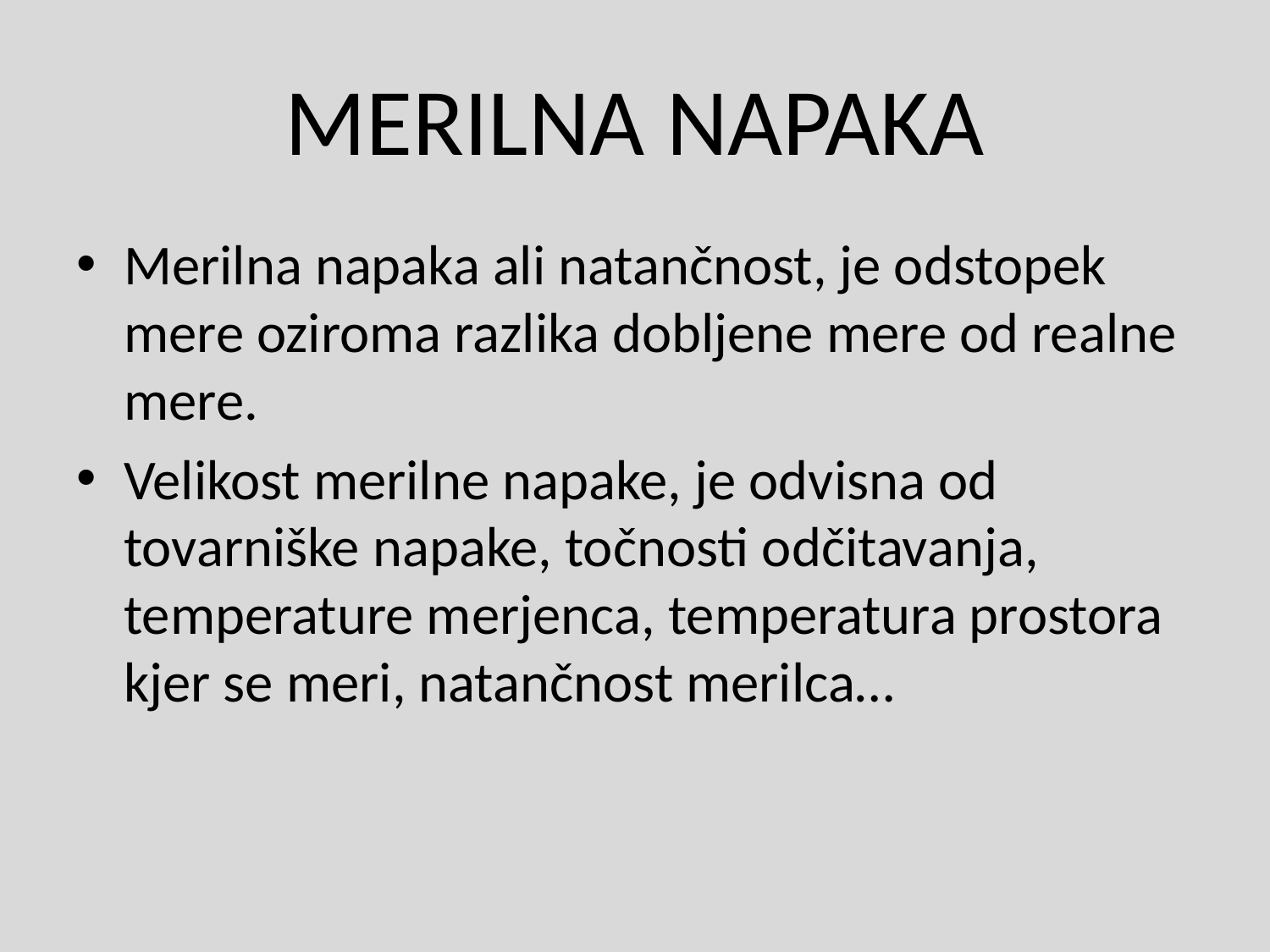

# MERILNA NAPAKA
Merilna napaka ali natančnost, je odstopek mere oziroma razlika dobljene mere od realne mere.
Velikost merilne napake, je odvisna od tovarniške napake, točnosti odčitavanja, temperature merjenca, temperatura prostora kjer se meri, natančnost merilca…